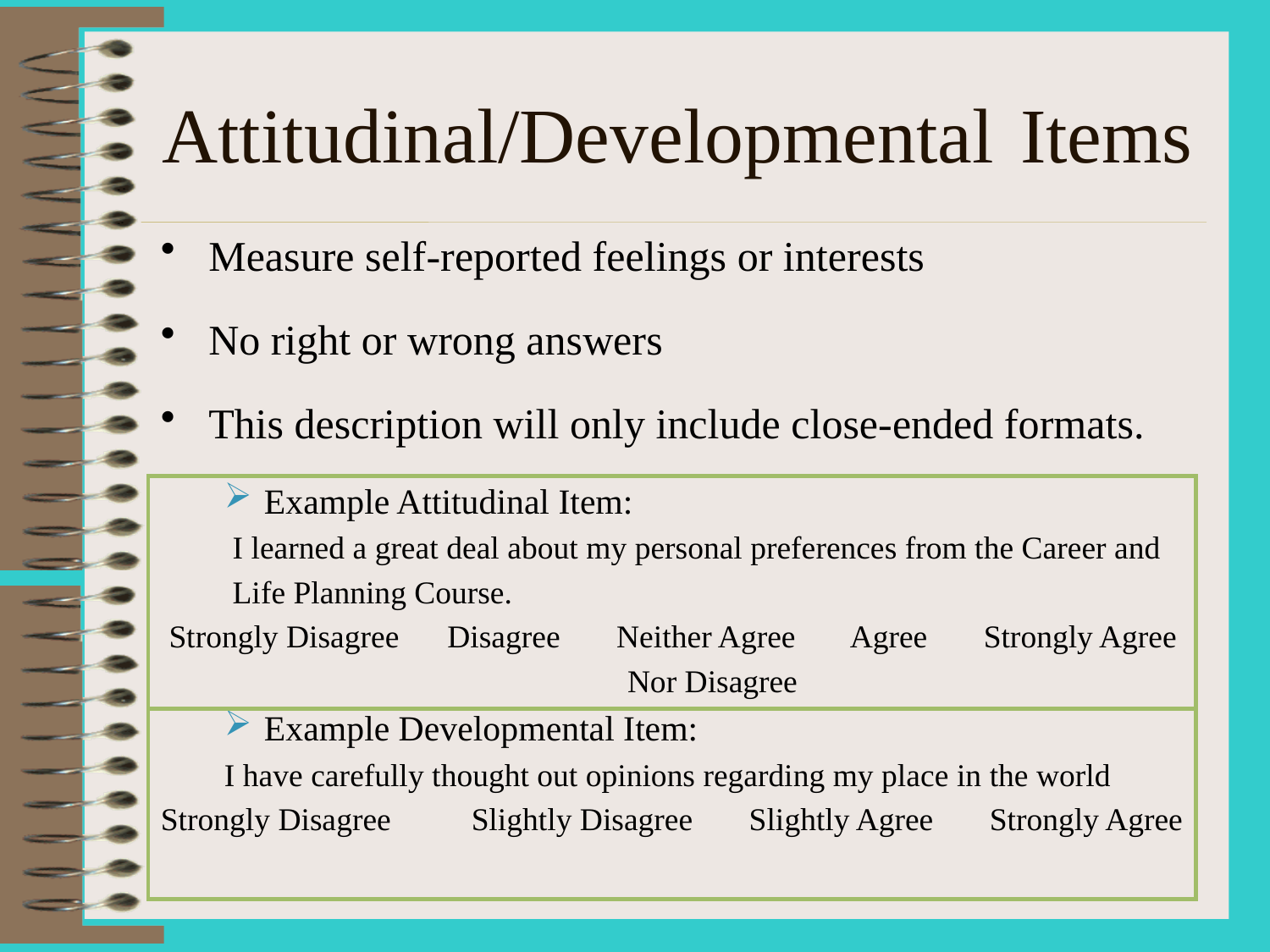

# Attitudinal/Developmental Items
Measure self-reported feelings or interests

No right or wrong answers

This description will only include close-ended formats.

Example Attitudinal Item:
 I learned a great deal about my personal preferences from the Career and
 Life Planning Course.
 Strongly Disagree      Disagree       Neither Agree       Agree       Strongly Agree
                                                          Nor Disagree
Example Developmental Item:
I have carefully thought out opinions regarding my place in the world
Strongly Disagree          Slightly Disagree       Slightly Agree       Strongly Agree